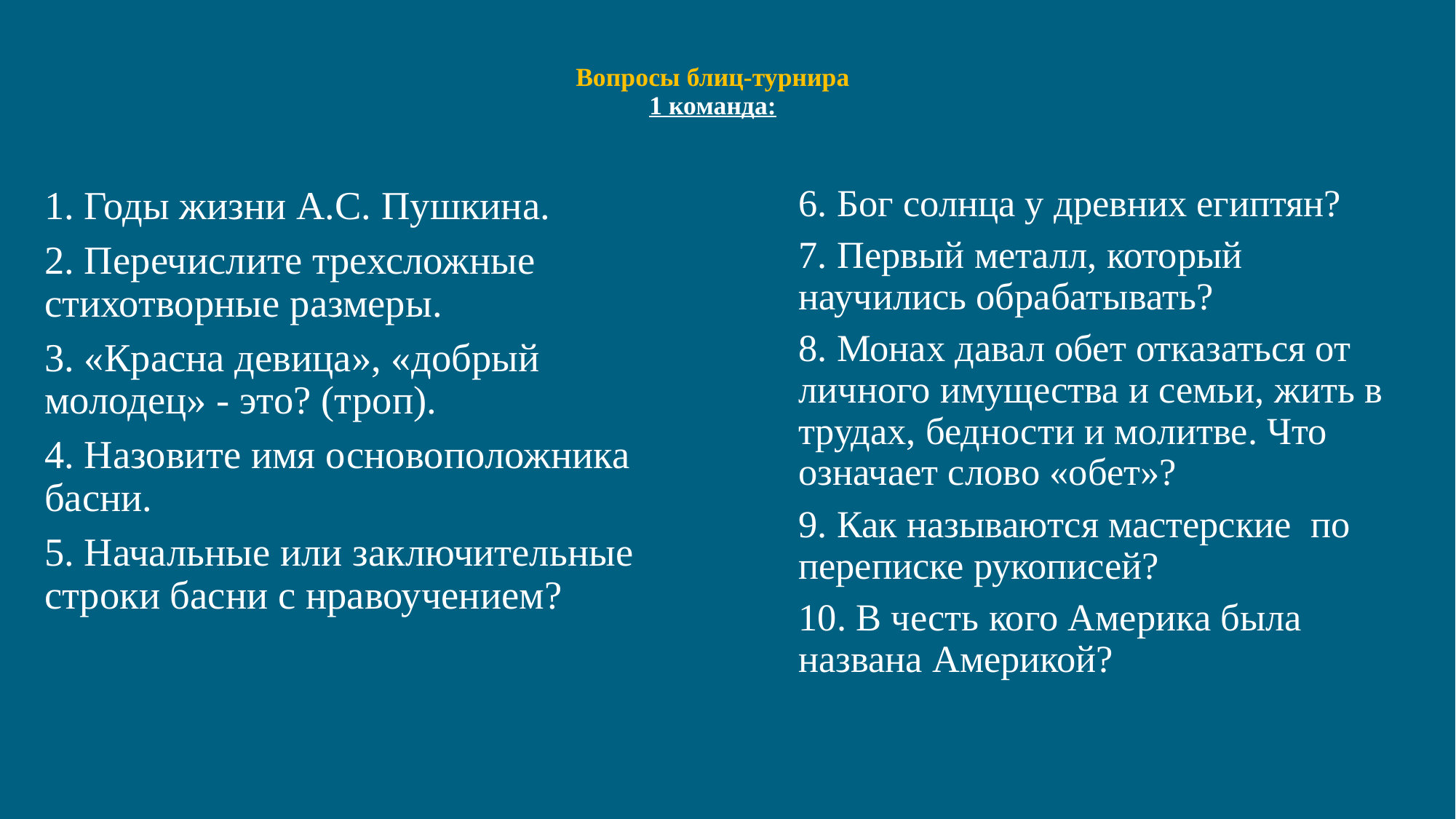

# Вопросы блиц-турнира 1 команда:
6. Бог солнца у древних египтян?
7. Первый металл, который научились обрабатывать?
8. Монах давал обет отказаться от личного имущества и семьи, жить в трудах, бедности и молитве. Что означает слово «обет»?
9. Как называются мастерские  по переписке рукописей?
10. В честь кого Америка была названа Америкой?

1. Годы жизни А.С. Пушкина.
2. Перечислите трехсложные стихотворные размеры.
3. «Красна девица», «добрый молодец» - это? (троп).
4. Назовите имя основоположника басни.
5. Начальные или заключительные строки басни с нравоучением?